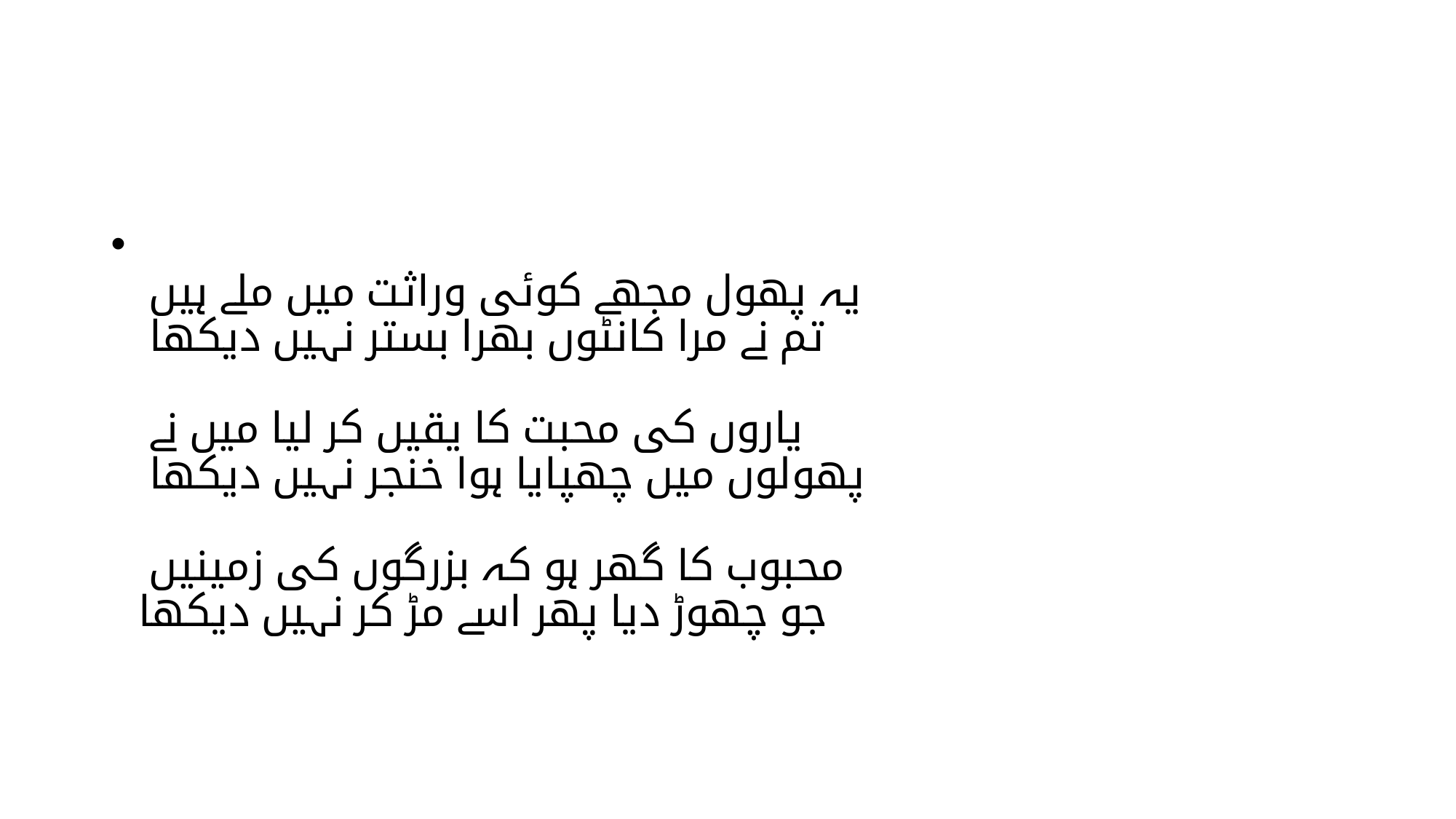

#
یہ پھول مجھے کوئی وراثت میں ملے ہیں
تم نے مرا کانٹوں بھرا بستر نہیں دیکھا
یاروں کی محبت کا یقیں کر لیا میں نے
پھولوں میں چھپایا ہوا خنجر نہیں دیکھا
محبوب کا گھر ہو کہ بزرگوں کی زمینیں
جو چھوڑ دیا پھر اسے مڑ کر نہیں دیکھا